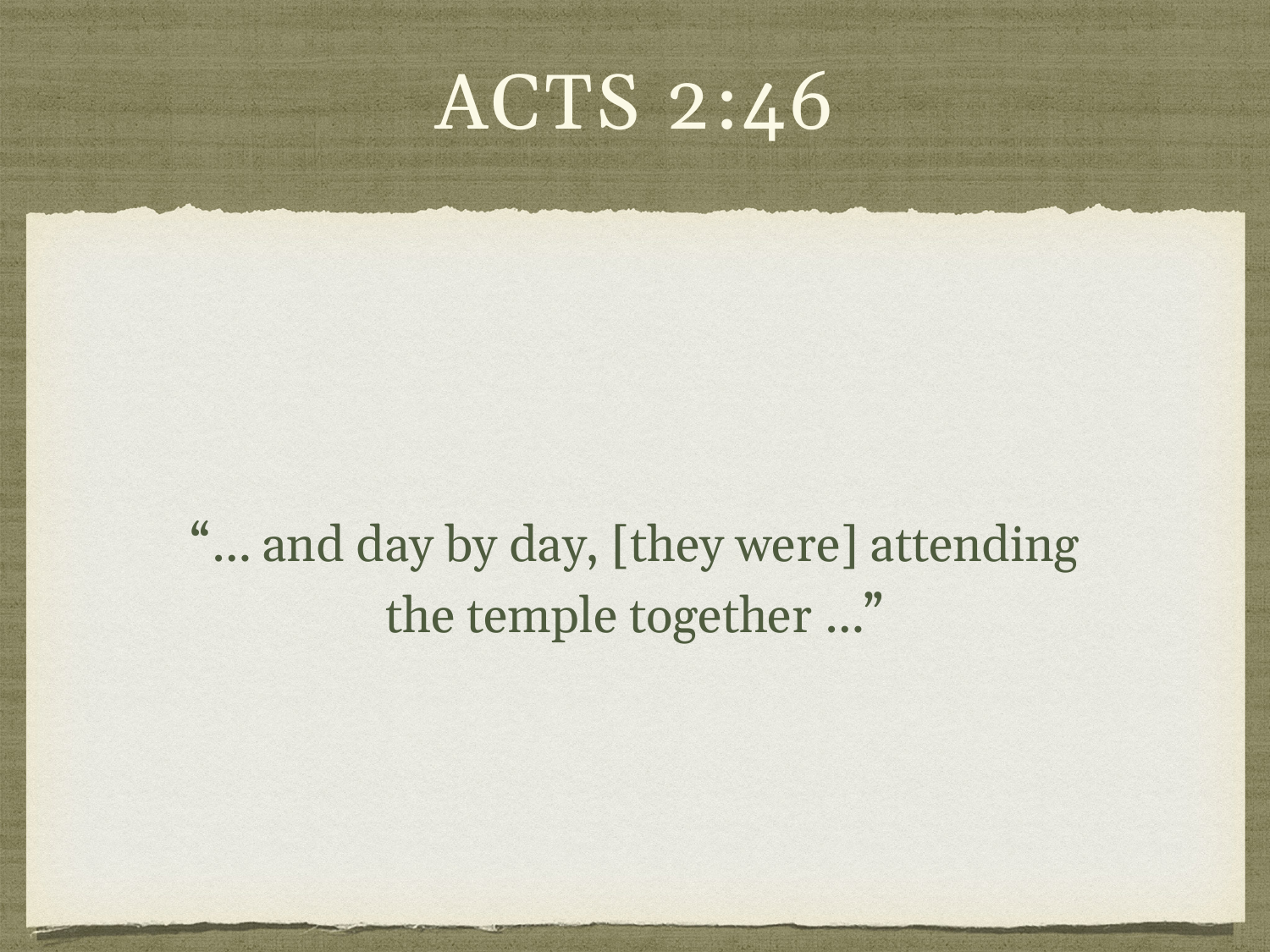

# acts 2:46
“… and day by day, [they were] attending
the temple together …”